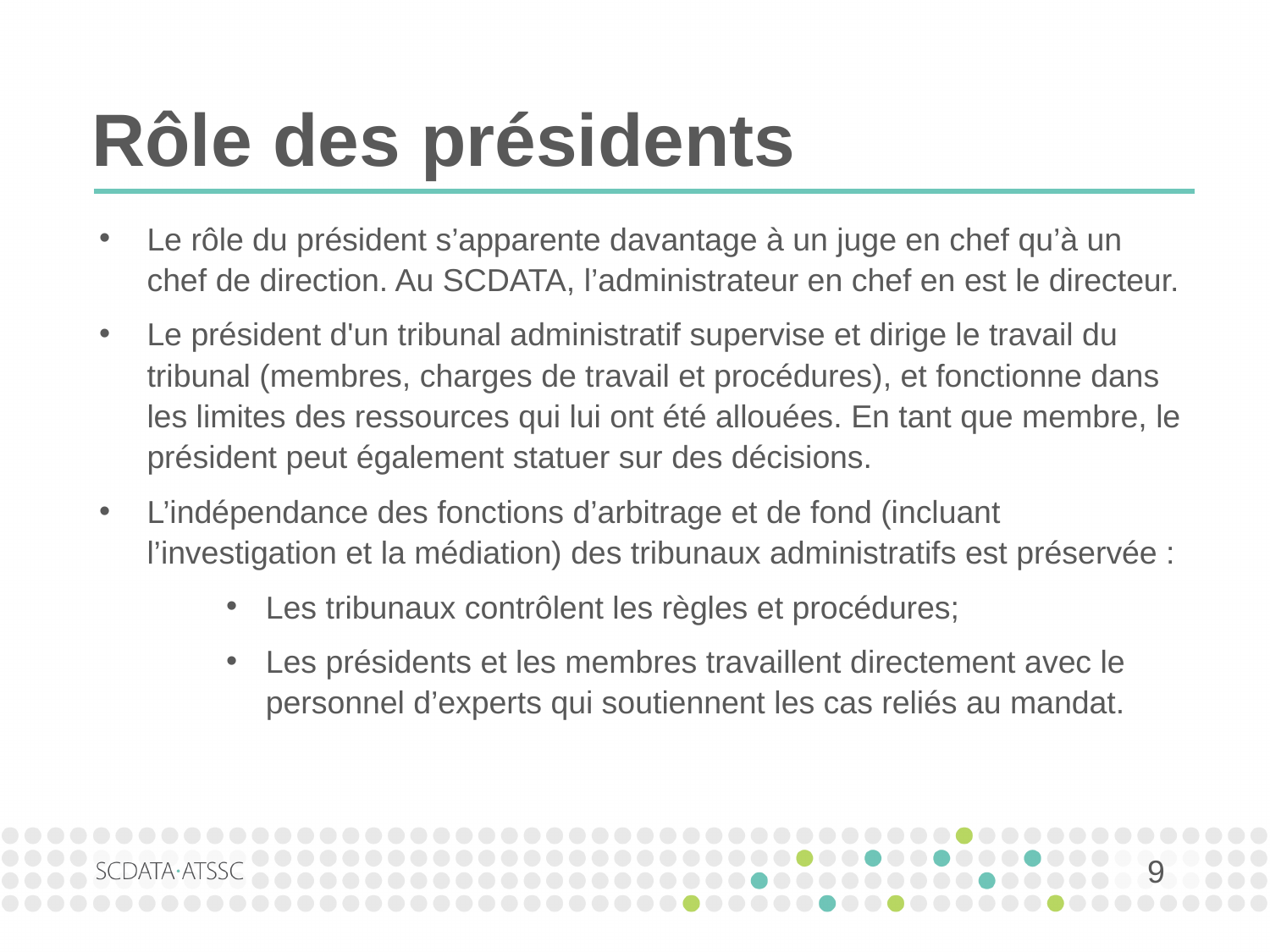

# Rôle des présidents

Le rôle du président s’apparente davantage à un juge en chef qu’à un chef de direction. Au SCDATA, l’administrateur en chef en est le directeur.
Le président d'un tribunal administratif supervise et dirige le travail du tribunal (membres, charges de travail et procédures), et fonctionne dans les limites des ressources qui lui ont été allouées. En tant que membre, le président peut également statuer sur des décisions.
L’indépendance des fonctions d’arbitrage et de fond (incluant l’investigation et la médiation) des tribunaux administratifs est préservée :
Les tribunaux contrôlent les règles et procédures;
Les présidents et les membres travaillent directement avec le personnel d’experts qui soutiennent les cas reliés au mandat.

9